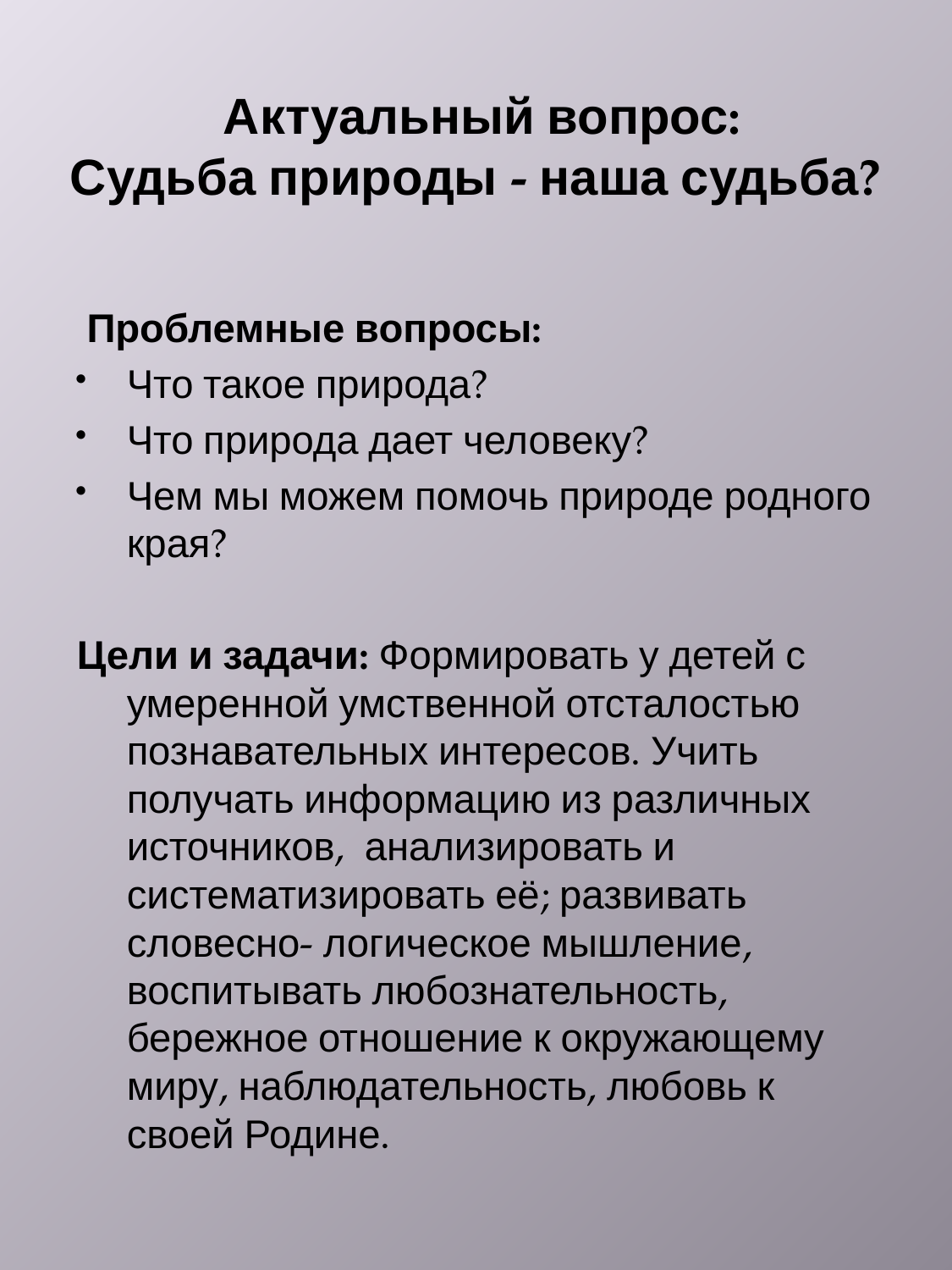

# Актуальный вопрос: Судьба природы - наша судьба?
 Проблемные вопросы:
Что такое природа?
Что природа дает человеку?
Чем мы можем помочь природе родного края?

Цели и задачи: Формировать у детей с умеренной умственной отсталостью познавательных интересов. Учить получать информацию из различных источников,  анализировать и систематизировать её; развивать словесно- логическое мышление, воспитывать любознательность, бережное отношение к окружающему миру, наблюдательность, любовь к своей Родине.